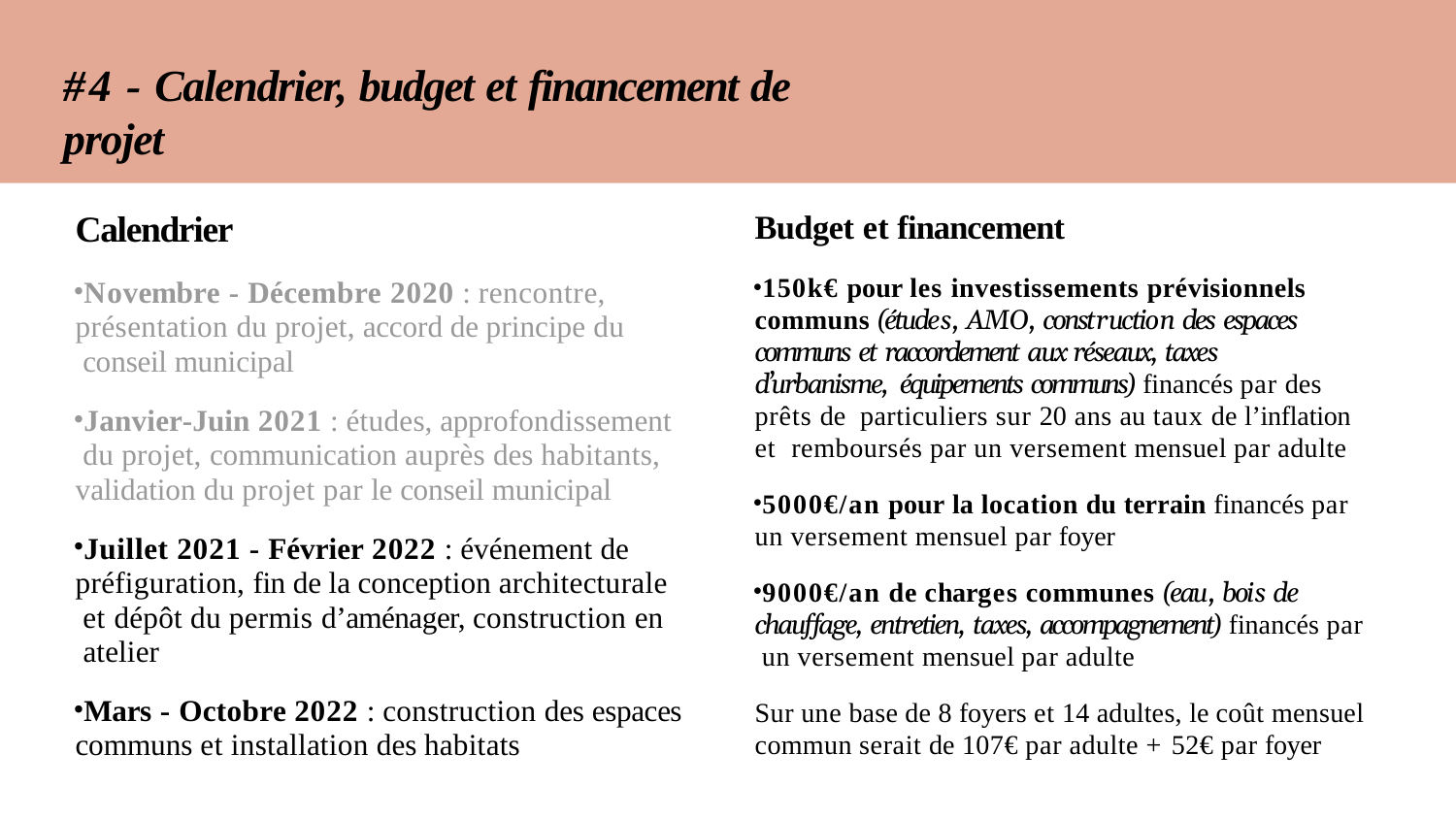

# #4 - Calendrier, budget et financement de projet
Calendrier
Novembre - Décembre 2020 : rencontre,  présentation du projet, accord de principe du  conseil municipal
Janvier-Juin 2021 : études, approfondissement  du projet, communication auprès des habitants,  validation du projet par le conseil municipal
Juillet 2021 - Février 2022 : événement de  préfiguration, fin de la conception architecturale  et dépôt du permis d’aménager, construction en  atelier
Mars - Octobre 2022 : construction des espaces  communs et installation des habitats
Budget et financement
150k€ pour les investissements prévisionnels  communs (études, AMO, construction des espaces  communs et raccordement aux réseaux, taxes d’urbanisme,  équipements communs) financés par des prêts de  particuliers sur 20 ans au taux de l’inflation et  remboursés par un versement mensuel par adulte
5000€/an pour la location du terrain financés par  un versement mensuel par foyer
9000€/an de charges communes (eau, bois de  chauffage, entretien, taxes, accompagnement) financés par  un versement mensuel par adulte
Sur une base de 8 foyers et 14 adultes, le coût mensuel  commun serait de 107€ par adulte + 52€ par foyer